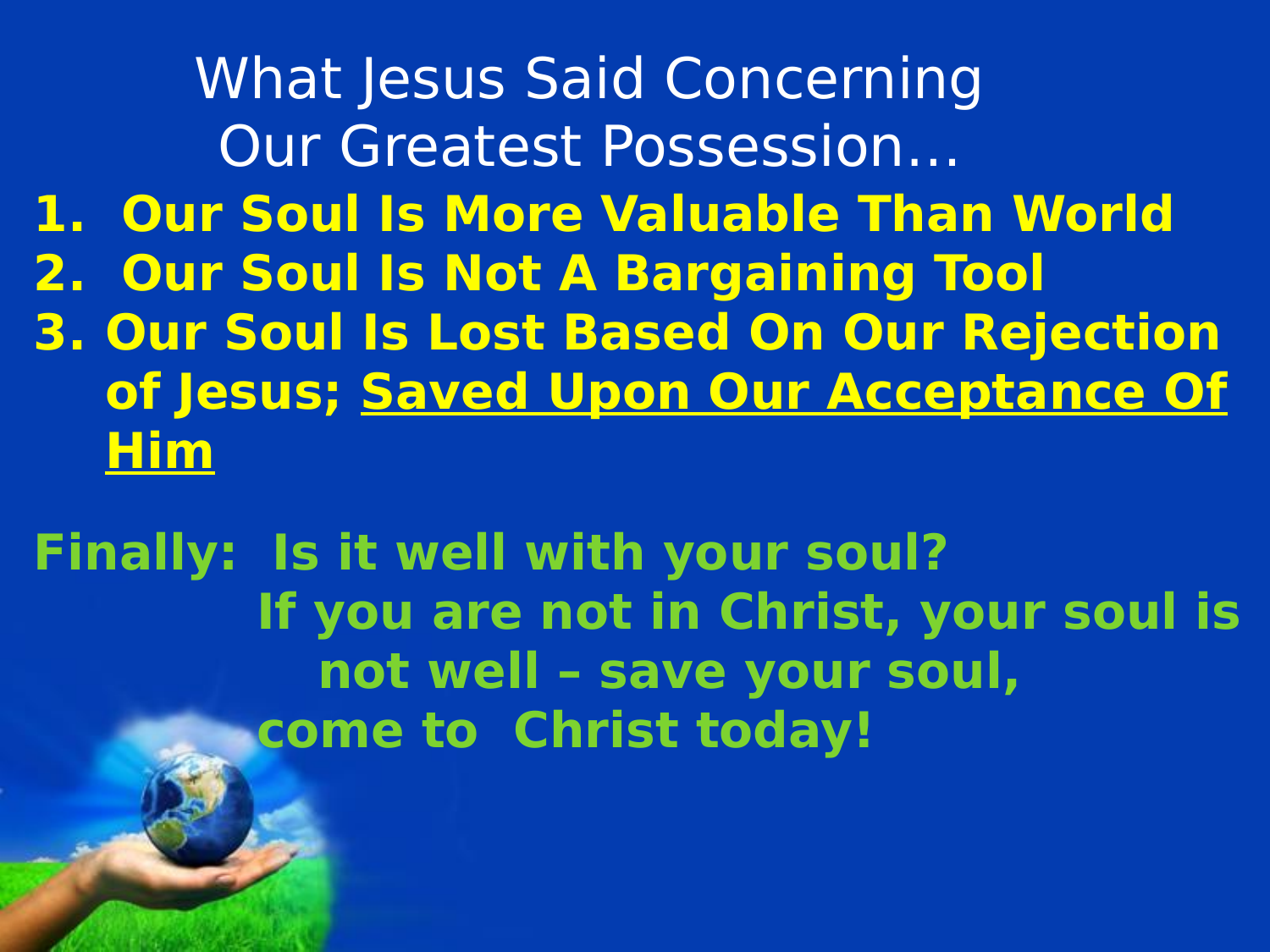

What Jesus Said Concerning Our Greatest Possession…
1.  Our Soul Is More Valuable Than World
2.  Our Soul Is Not A Bargaining Tool
Our Soul Is Lost Based On Our Rejection of Jesus; Saved Upon Our Acceptance Of Him

Finally:  Is it well with your soul?
             If you are not in Christ, your soul is   	     not well – save your soul,
             come to  Christ today!